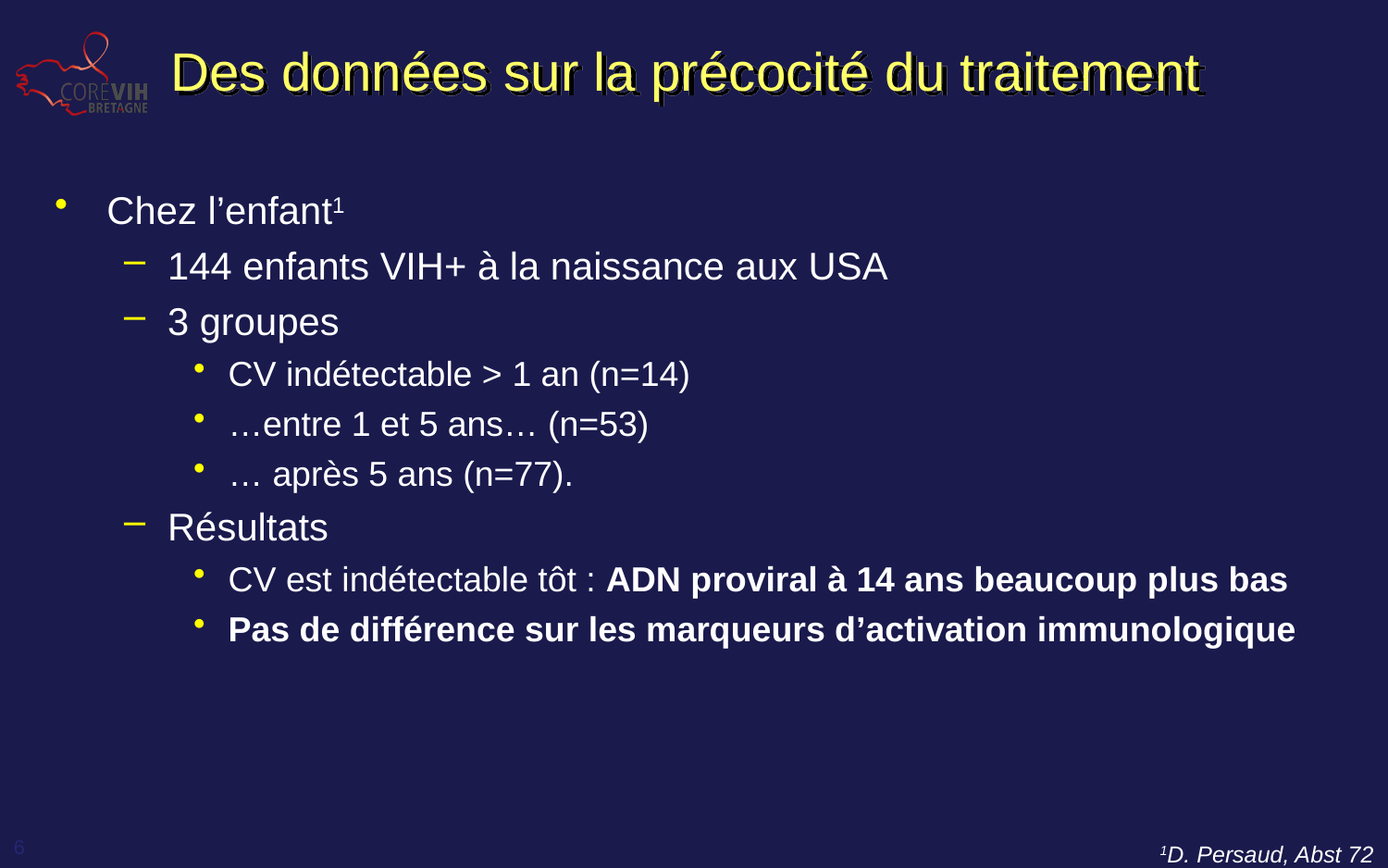

# Des données sur la précocité du traitement
Chez l’enfant1
144 enfants VIH+ à la naissance aux USA
3 groupes
CV indétectable > 1 an (n=14)
…entre 1 et 5 ans… (n=53)
… après 5 ans (n=77).
Résultats
CV est indétectable tôt : ADN proviral à 14 ans beaucoup plus bas
Pas de différence sur les marqueurs d’activation immunologique
1D. Persaud, Abst 72